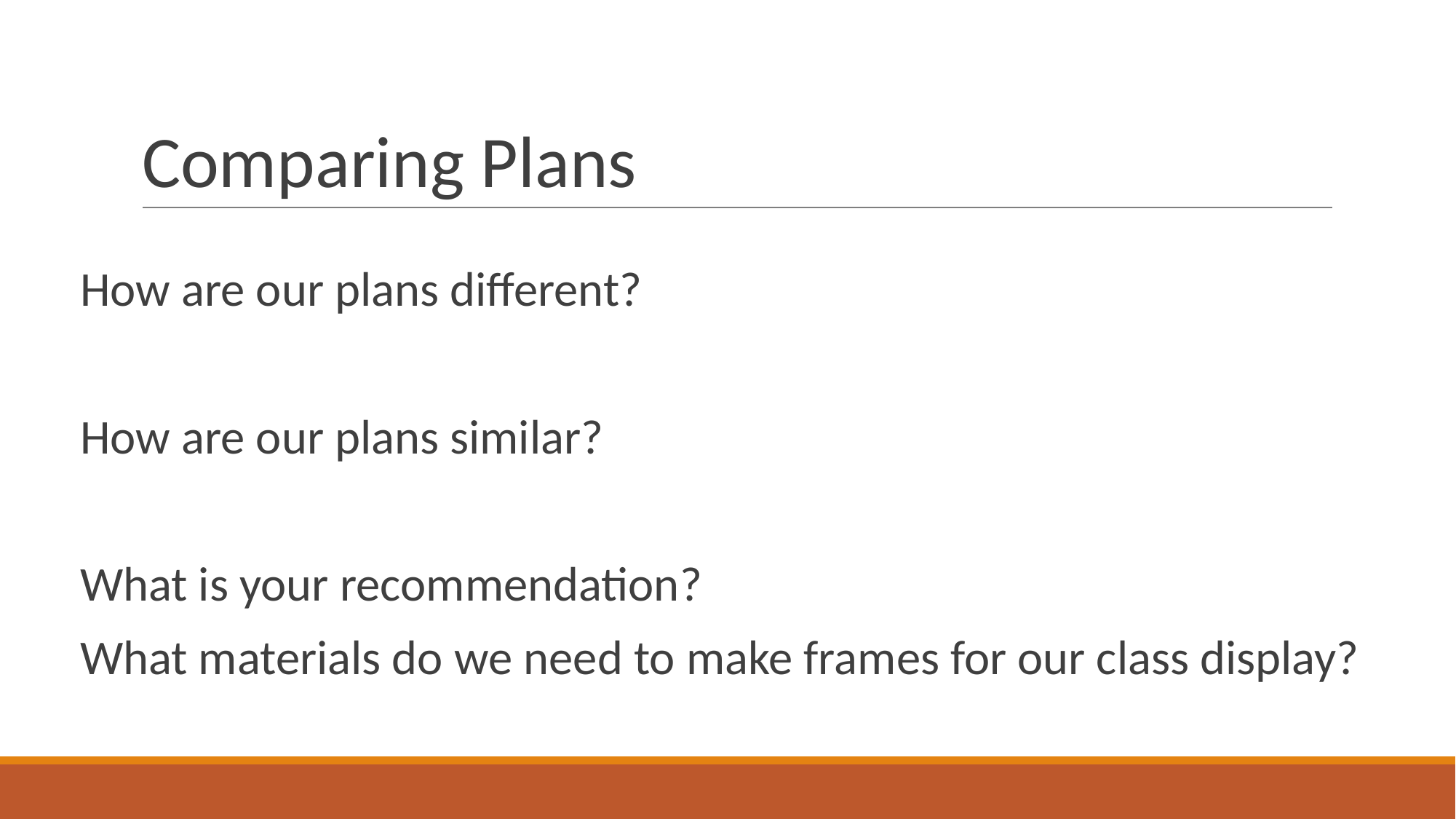

# Comparing Plans
How are our plans different?

How are our plans similar?

What is your recommendation?
What materials do we need to make frames for our class display?